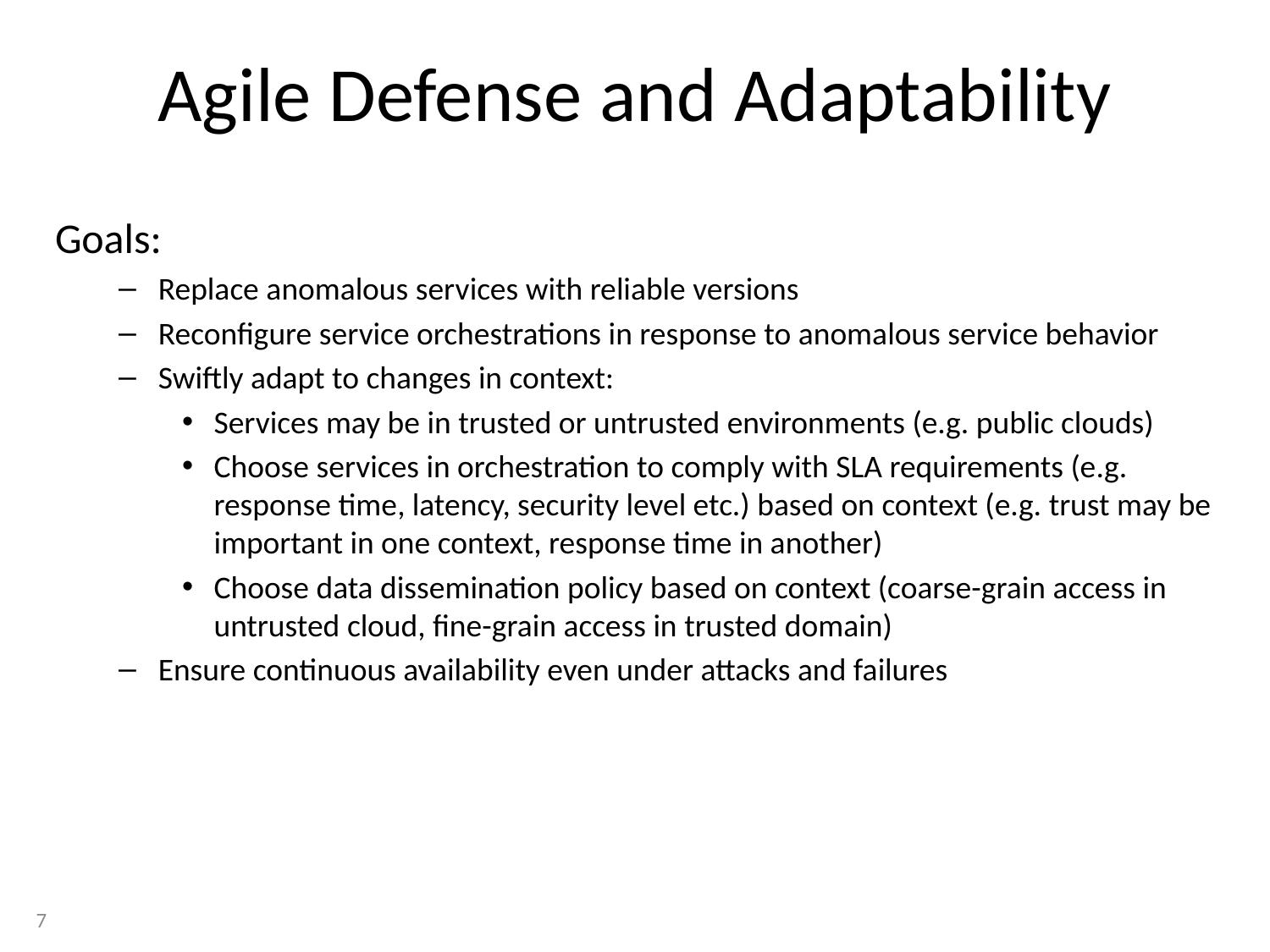

# Agile Defense and Adaptability
Goals:
Replace anomalous services with reliable versions
Reconfigure service orchestrations in response to anomalous service behavior
Swiftly adapt to changes in context:
Services may be in trusted or untrusted environments (e.g. public clouds)
Choose services in orchestration to comply with SLA requirements (e.g. response time, latency, security level etc.) based on context (e.g. trust may be important in one context, response time in another)
Choose data dissemination policy based on context (coarse-grain access in untrusted cloud, fine-grain access in trusted domain)
Ensure continuous availability even under attacks and failures

7